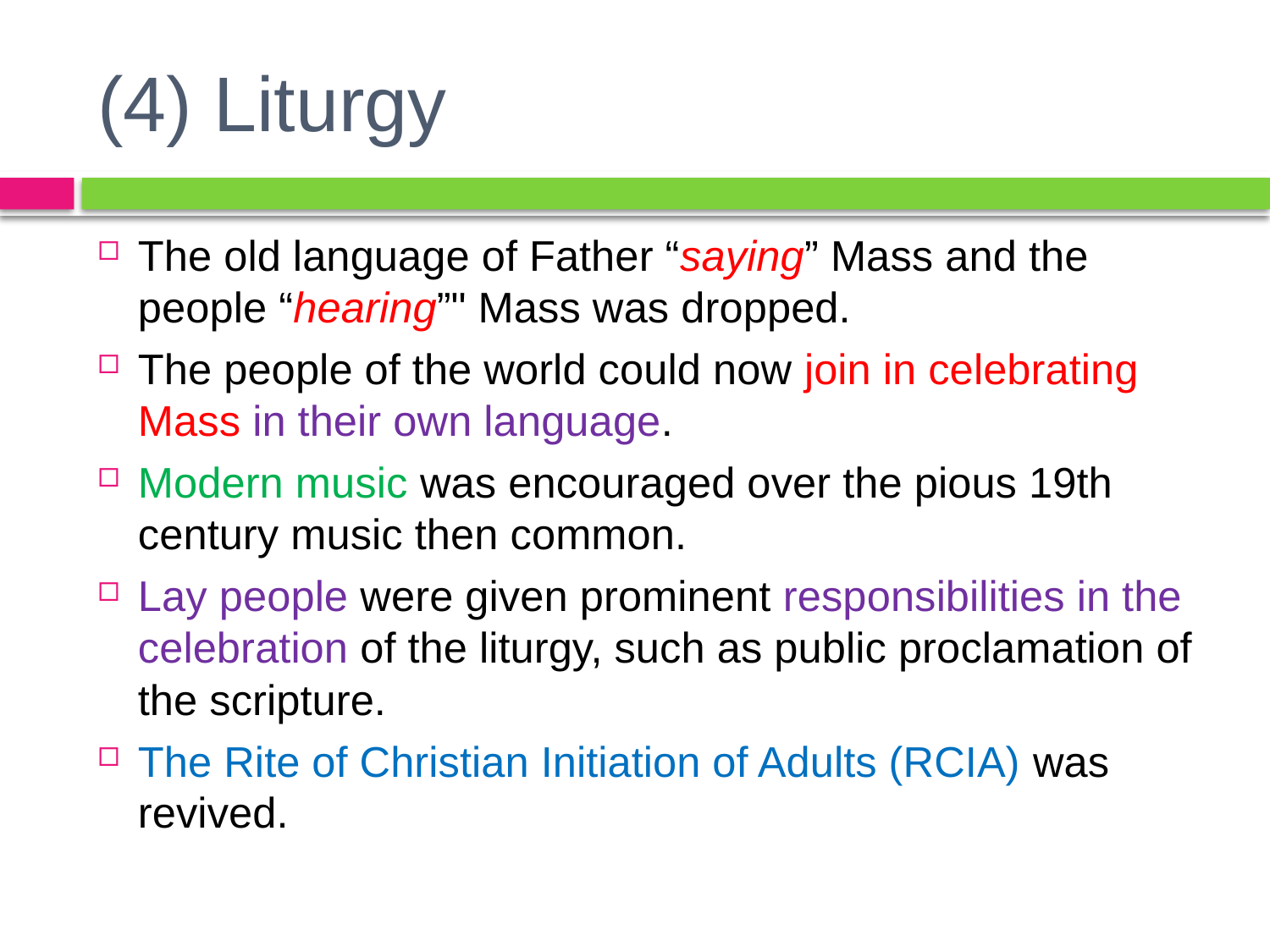

# (4) Liturgy
The old language of Father “saying” Mass and the people “hearing”" Mass was dropped.
The people of the world could now join in celebrating Mass in their own language.
Modern music was encouraged over the pious 19th century music then common.
Lay people were given prominent responsibilities in the celebration of the liturgy, such as public proclamation of the scripture.
The Rite of Christian Initiation of Adults (RCIA) was revived.